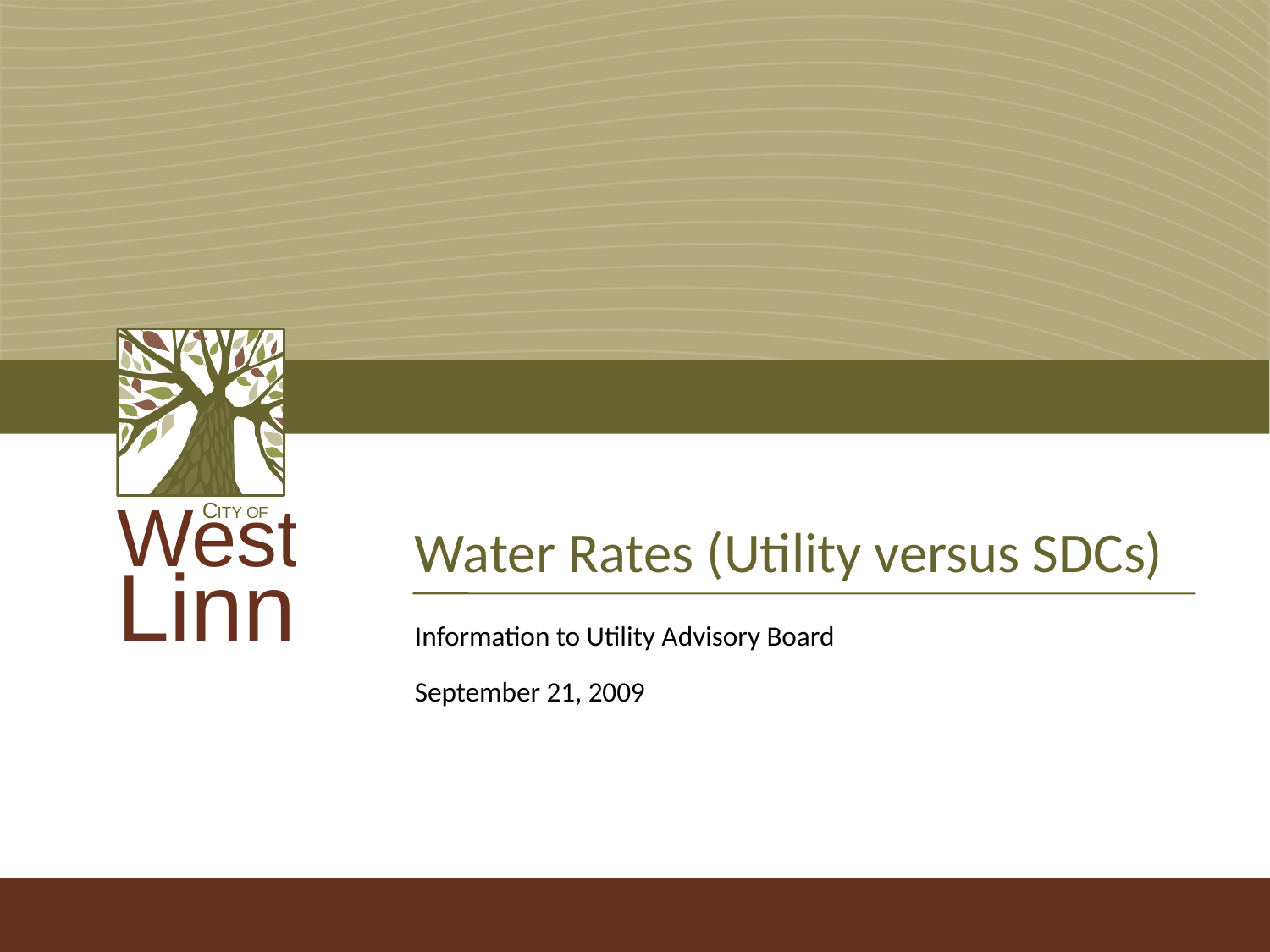

# Water Rates (Utility versus SDCs)
Information to Utility Advisory Board
September 21, 2009